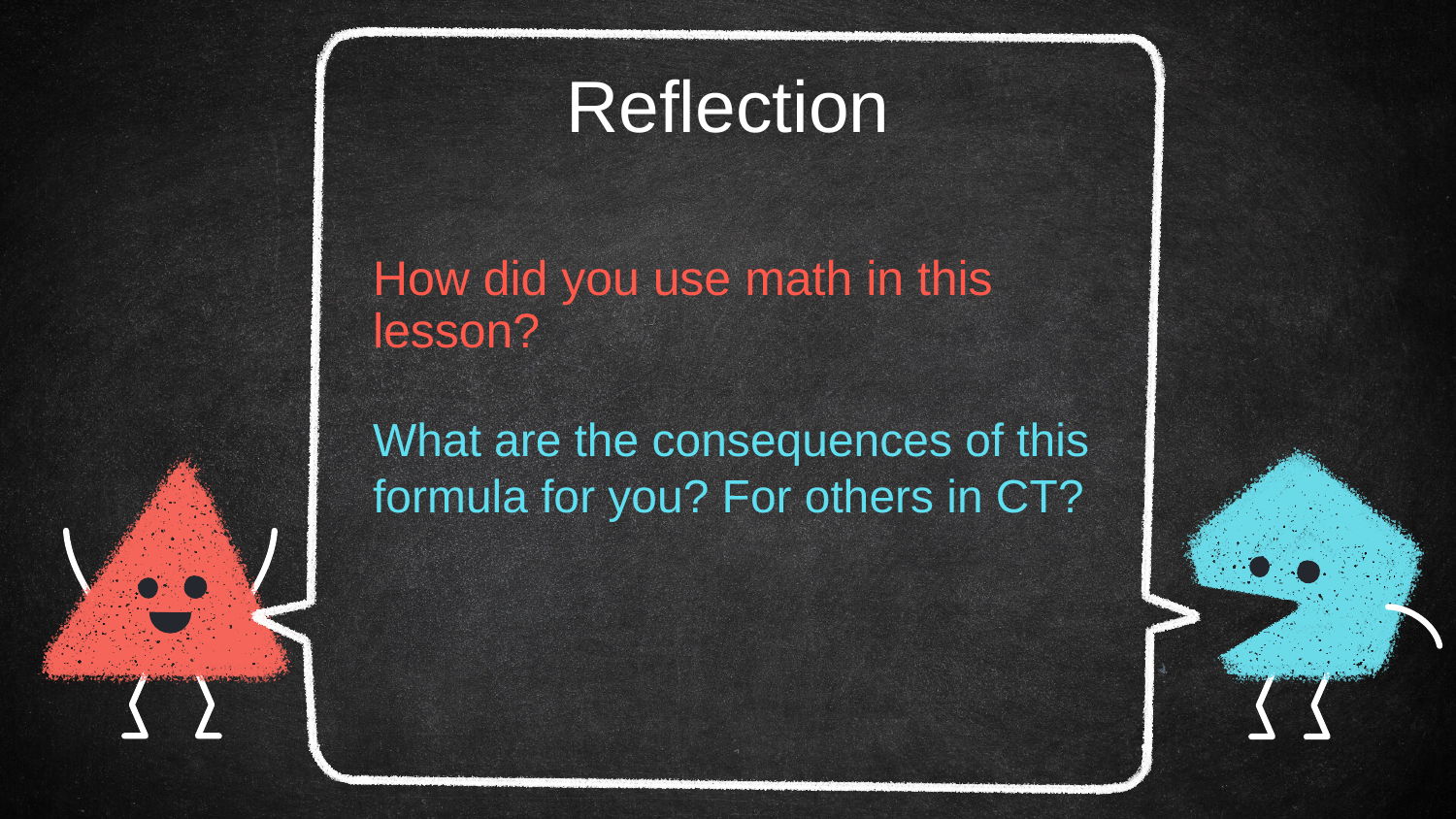

# Reflection

How did you use math in this lesson?

What are the consequences of this formula for you? For others in CT?